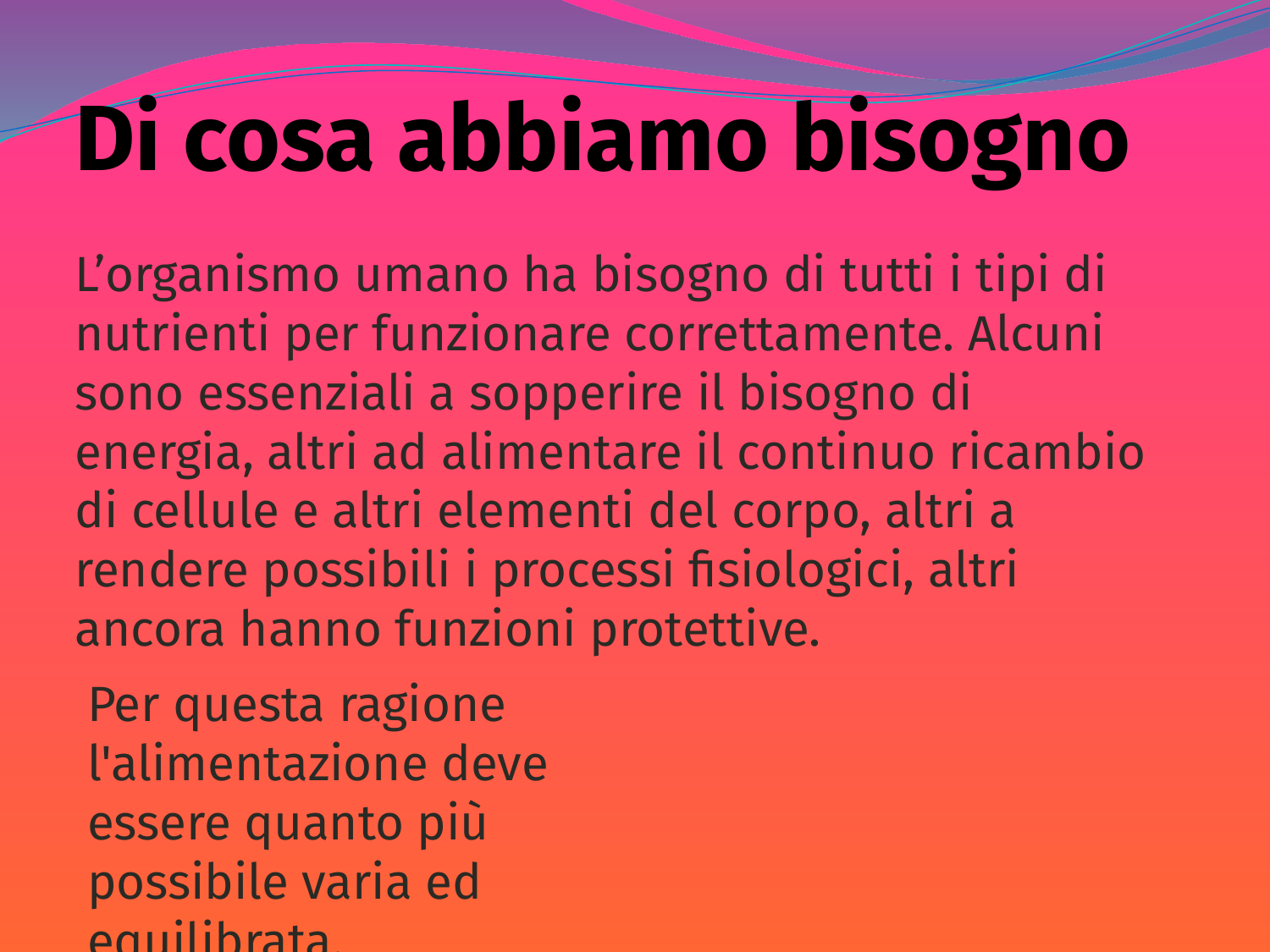

# Di cosa abbiamo bisogno
L’organismo umano ha bisogno di tutti i tipi di nutrienti per funzionare correttamente. Alcuni sono essenziali a sopperire il bisogno di energia, altri ad alimentare il continuo ricambio di cellule e altri elementi del corpo, altri a rendere possibili i processi fisiologici, altri ancora hanno funzioni protettive.
Per questa ragione l'alimentazione deve essere quanto più possibile varia ed equilibrata.